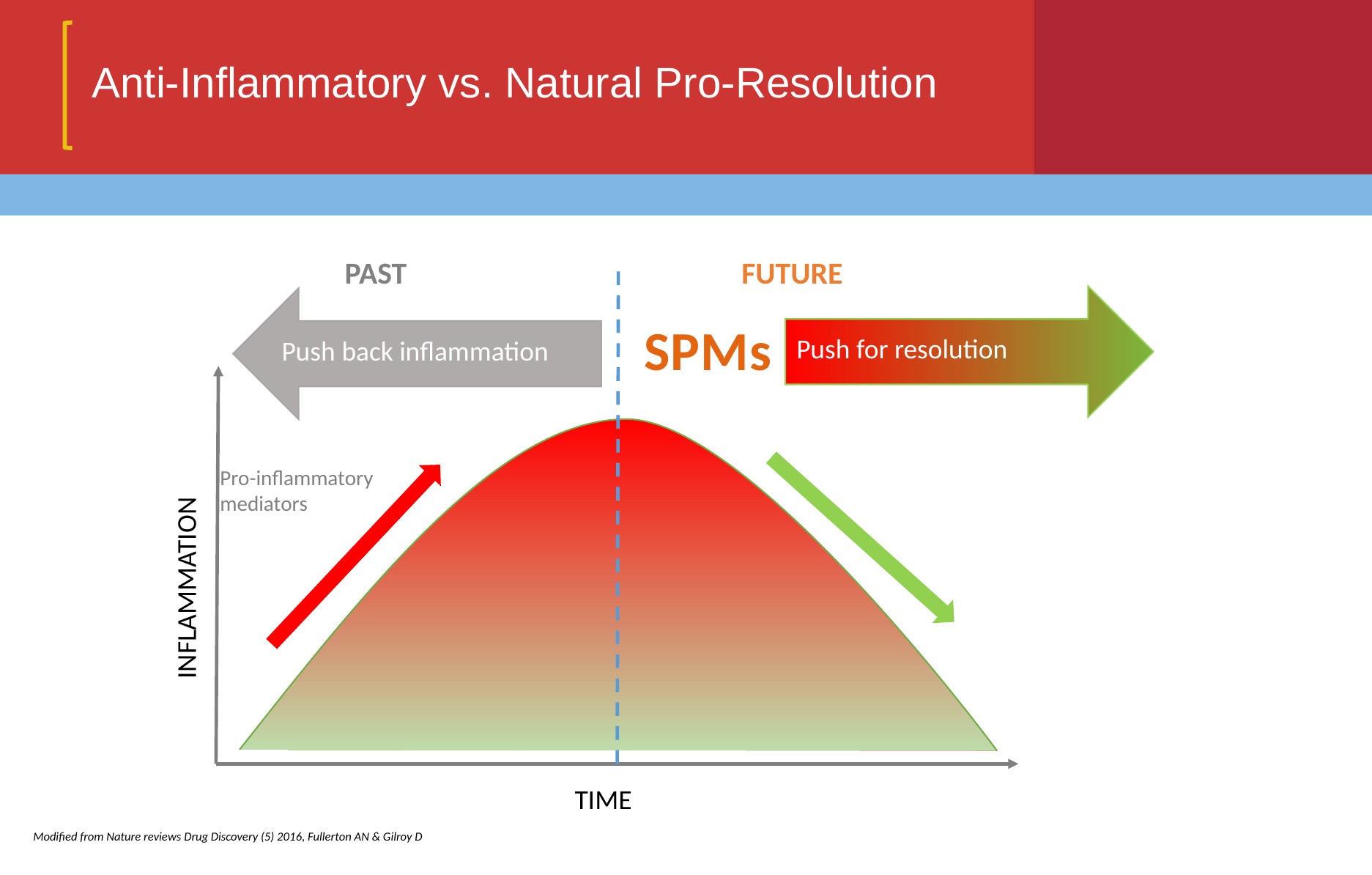

Anti-Inflammatory vs. Natural Pro-Resolution
PAST
FUTURE

Push for resolution
Push back inflammation

Pro-inflammatory mediators

INFLAMMATION

TIME

SPMs
19
Modified from Nature reviews Drug Discovery (5) 2016, Fullerton AN & Gilroy D